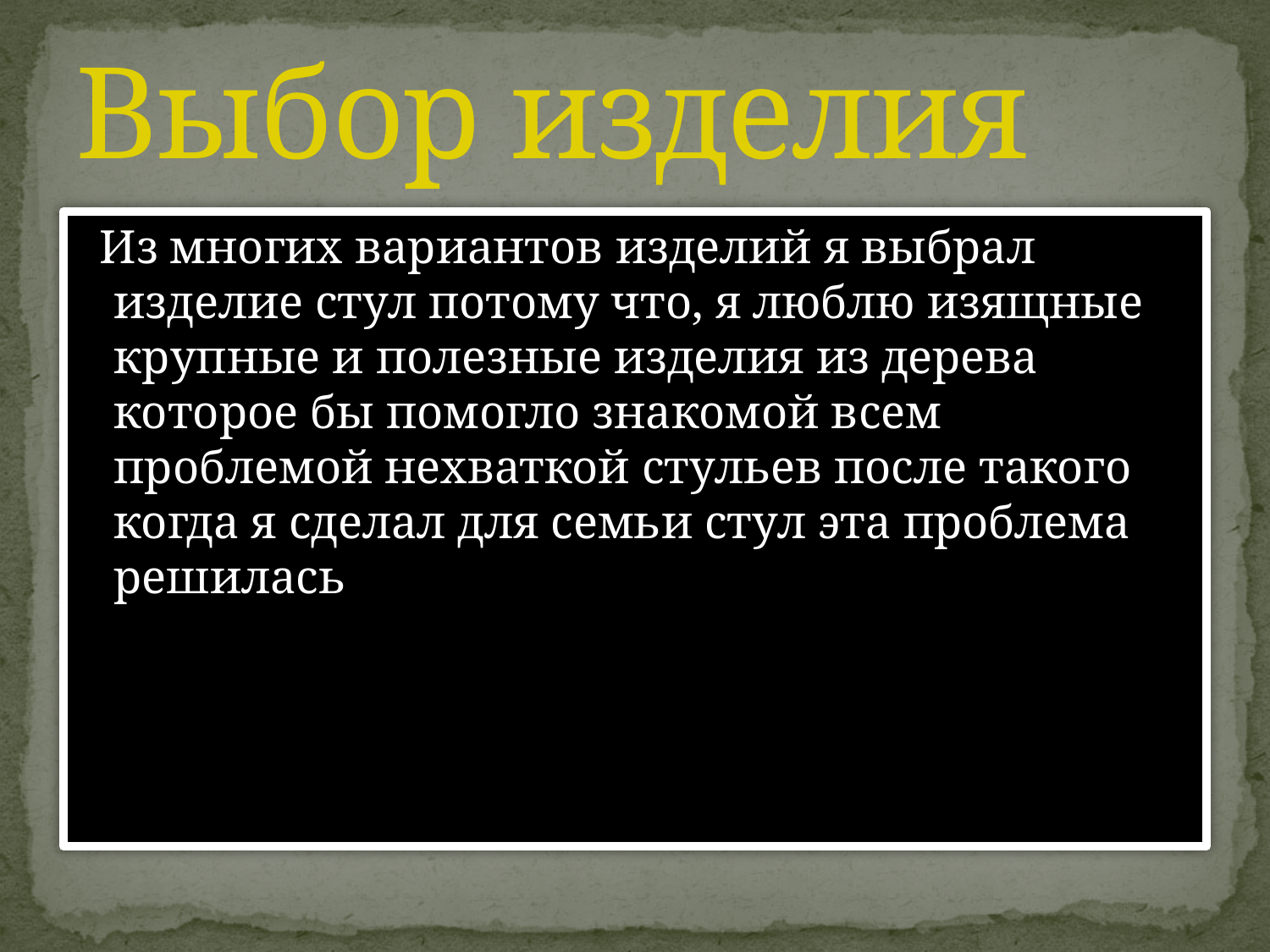

# Выбор изделия
  Из многих вариантов изделий я выбрал изделие стул потому что, я люблю изящные  крупные и полезные изделия из дерева которое бы помогло знакомой всем проблемой нехваткой стульев после такого когда я сделал для семьи стул эта проблема решилась